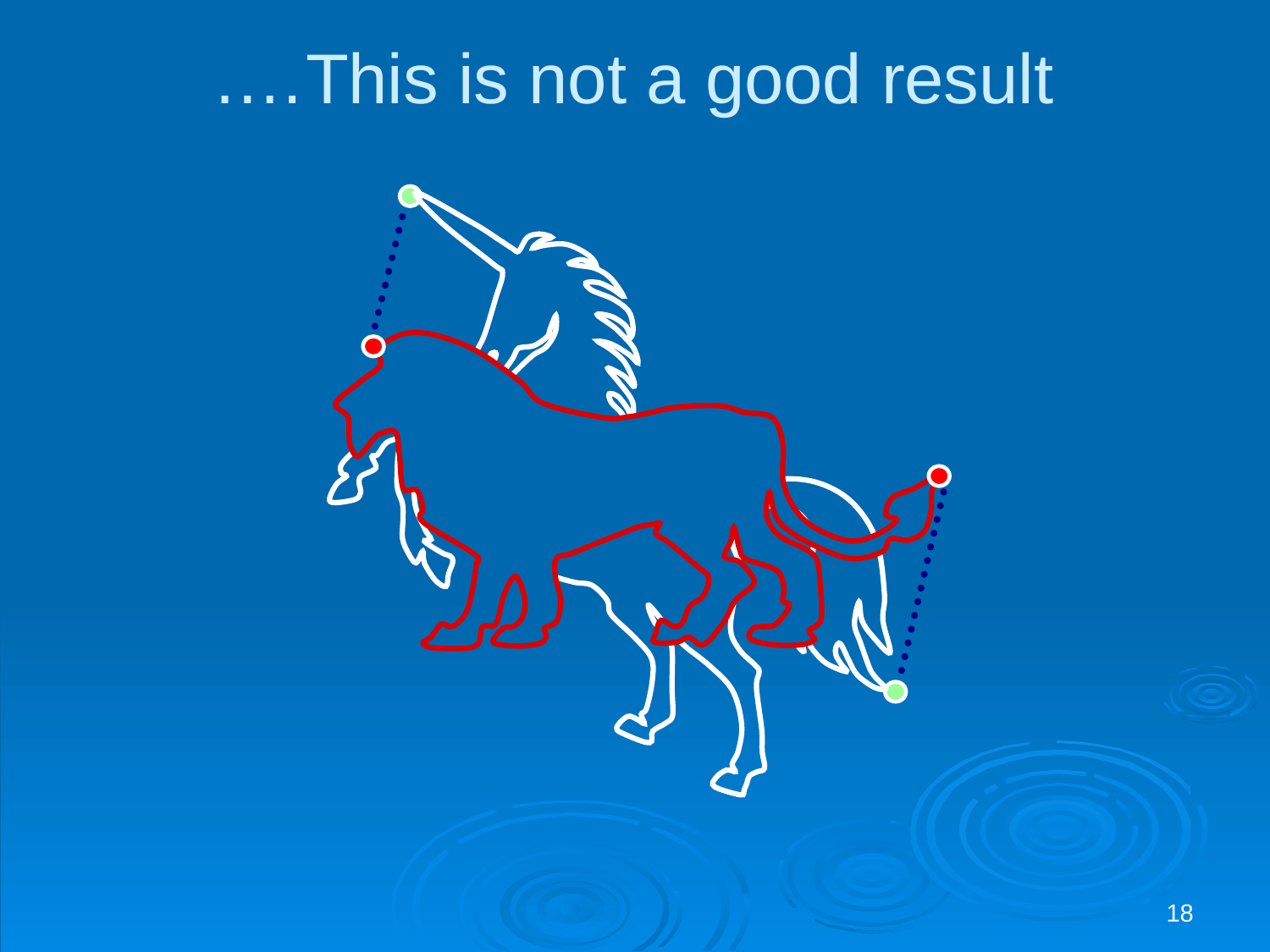

# This is not a good result….

18